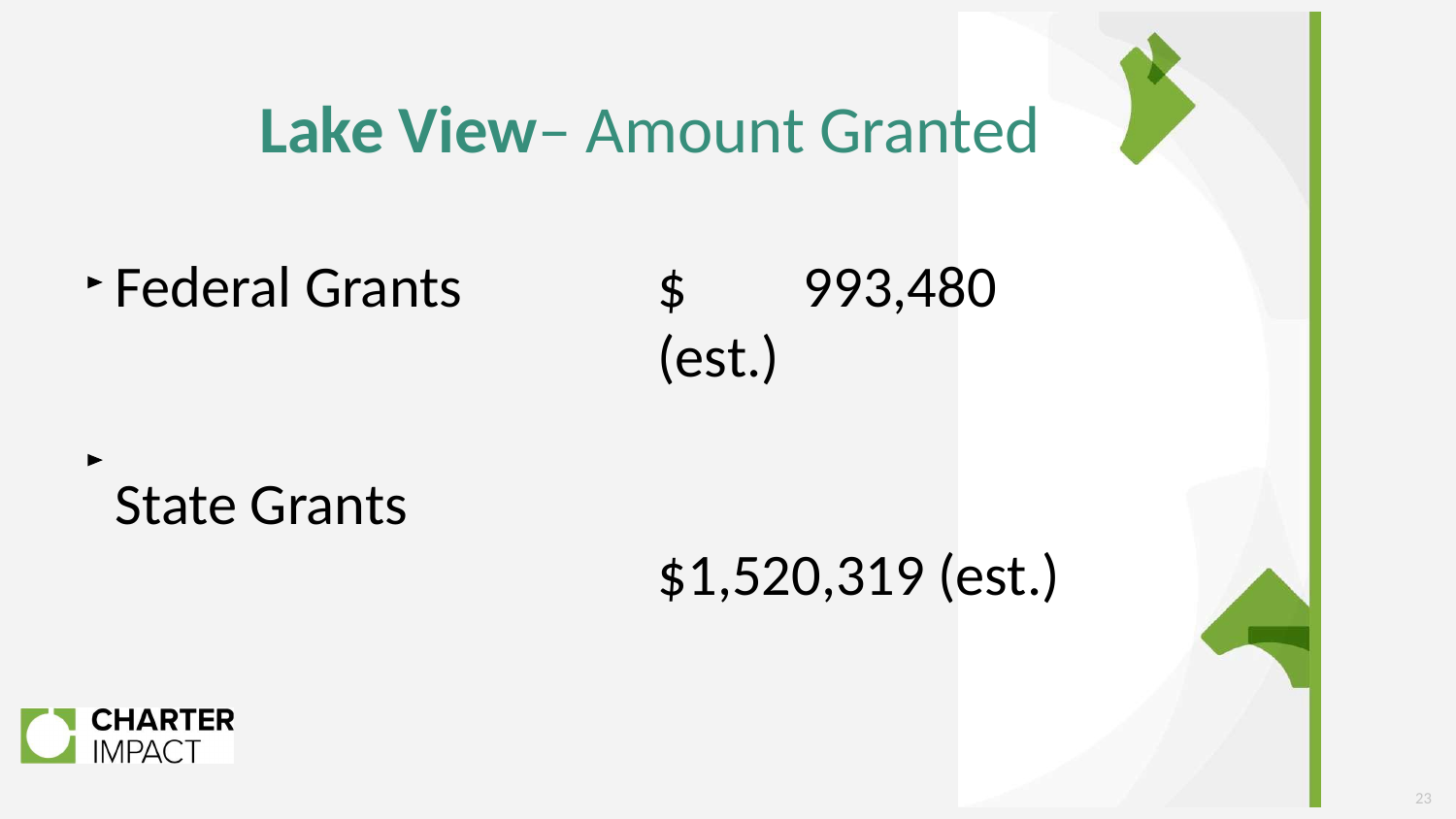

# Lake View– Amount Granted
Federal Grants

State Grants
$	993,480 (est.)

$1,520,319 (est.)

23